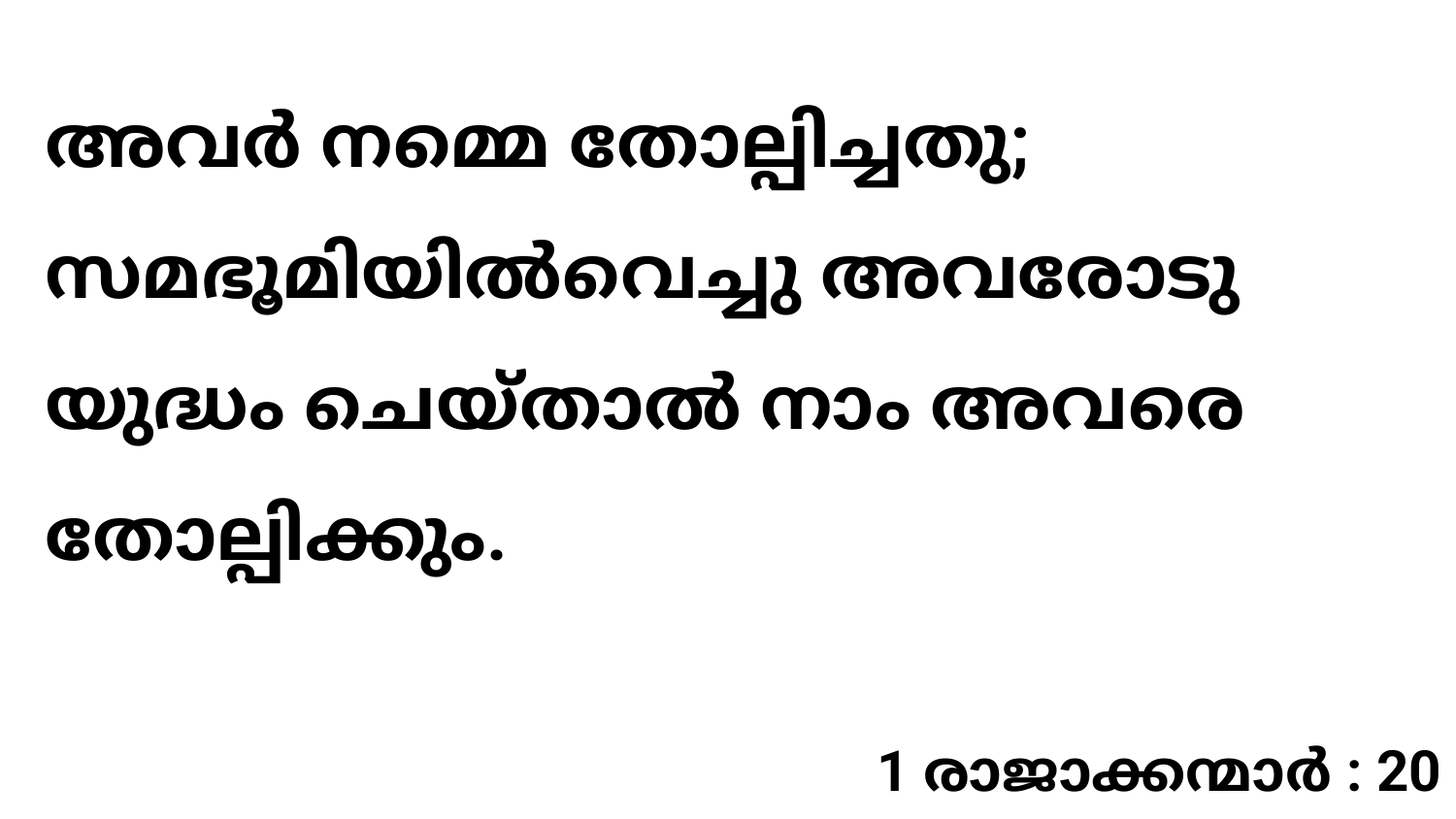

അവർ നമ്മെ തോല്പിച്ചതു; സമഭൂമിയിൽവെച്ചു അവരോടു യുദ്ധം ചെയ്താൽ നാം അവരെ തോല്പിക്കും.
1 രാജാക്കന്മാർ : 20